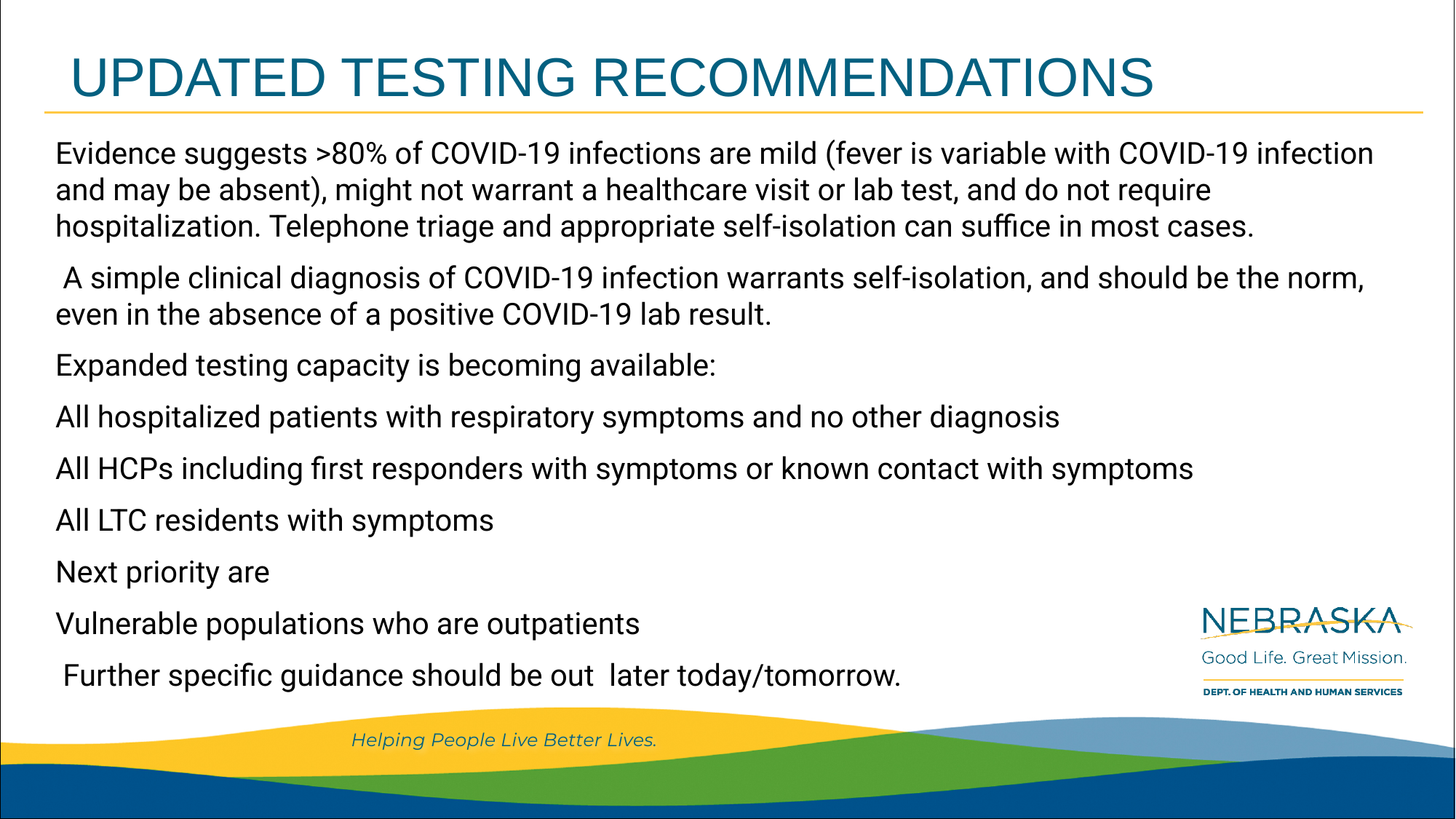

# UPDATED TESTING RECOMMENDATIONS
Evidence suggests >80% of COVID-19 infections are mild (fever is variable with COVID-19 infection and may be absent), might not warrant a healthcare visit or lab test, and do not require hospitalization. Telephone triage and appropriate self-isolation can suffice in most cases.
 A simple clinical diagnosis of COVID-19 infection warrants self-isolation, and should be the norm, even in the absence of a positive COVID-19 lab result.
Expanded testing capacity is becoming available:
All hospitalized patients with respiratory symptoms and no other diagnosis
All HCPs including first responders with symptoms or known contact with symptoms
All LTC residents with symptoms
Next priority are
Vulnerable populations who are outpatients
 Further specific guidance should be out  later today/tomorrow.